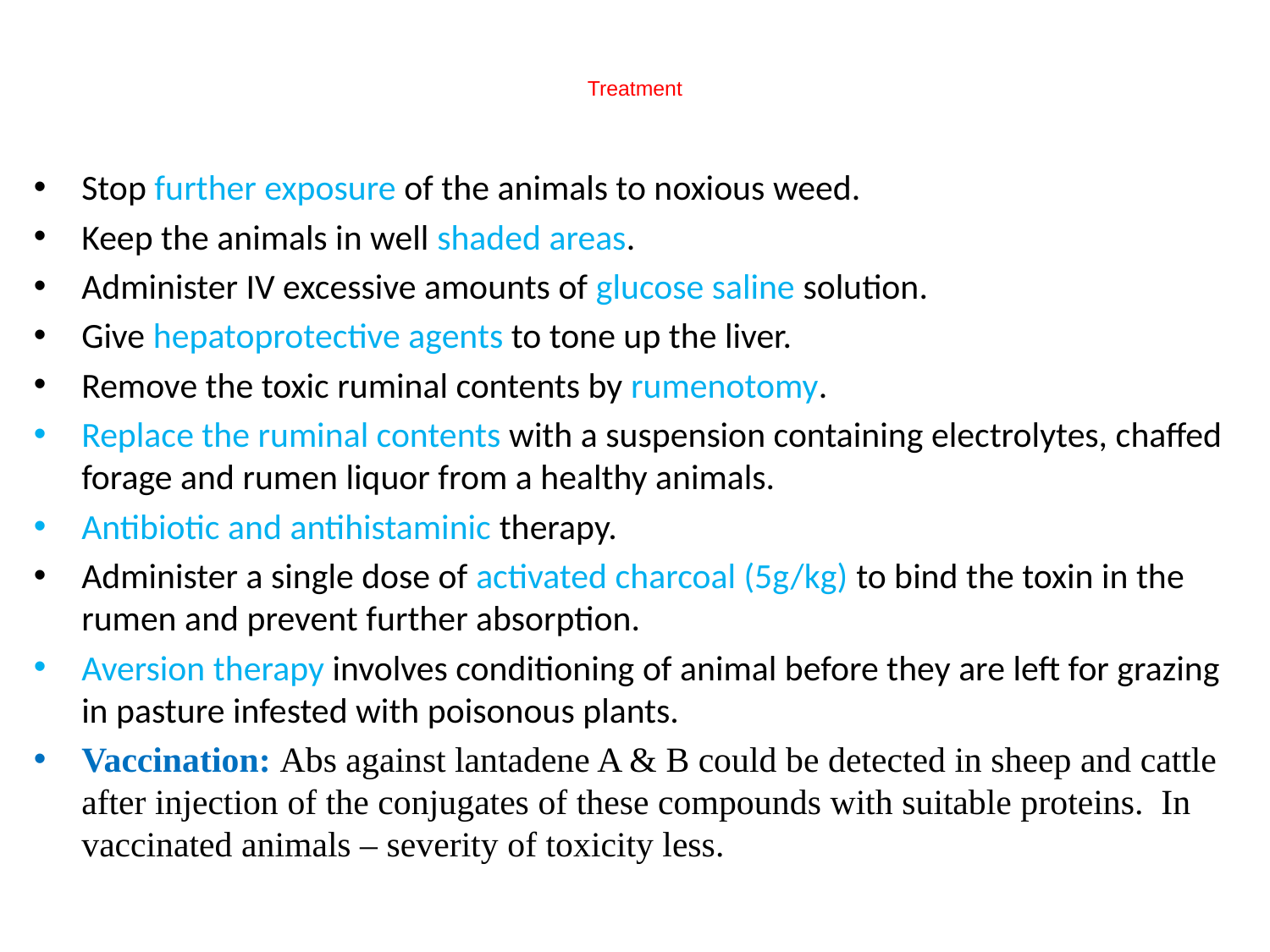

# Treatment
Stop further exposure of the animals to noxious weed.
Keep the animals in well shaded areas.
Administer IV excessive amounts of glucose saline solution.
Give hepatoprotective agents to tone up the liver.
Remove the toxic ruminal contents by rumenotomy.
Replace the ruminal contents with a suspension containing electrolytes, chaffed forage and rumen liquor from a healthy animals.
Antibiotic and antihistaminic therapy.
Administer a single dose of activated charcoal (5g/kg) to bind the toxin in the rumen and prevent further absorption.
Aversion therapy involves conditioning of animal before they are left for grazing in pasture infested with poisonous plants.
Vaccination: Abs against lantadene A & B could be detected in sheep and cattle after injection of the conjugates of these compounds with suitable proteins.  In vaccinated animals – severity of toxicity less.